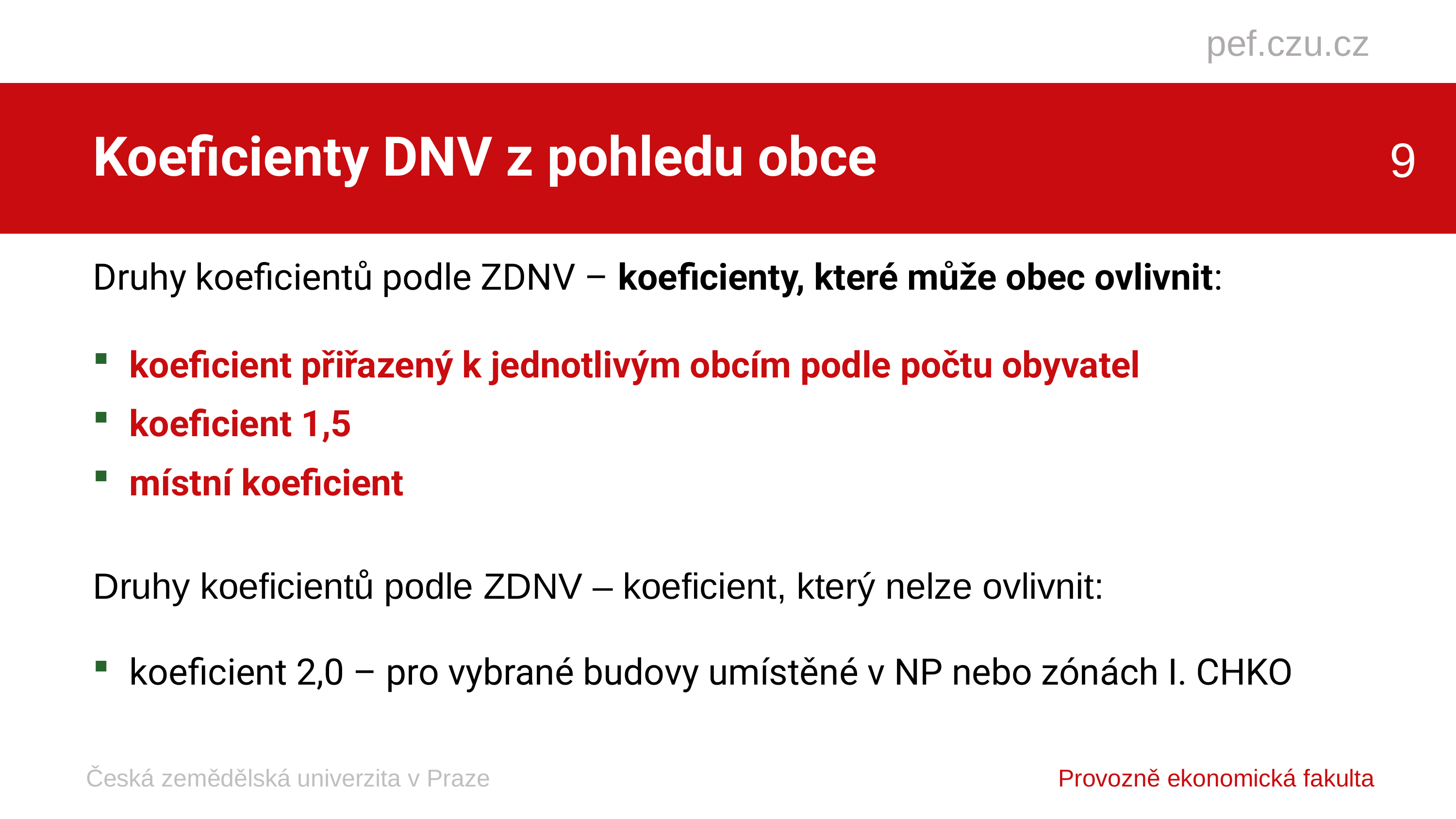

Koeficienty DNV z pohledu obce
Druhy koeficientů podle ZDNV – koeficienty, které může obec ovlivnit:
koeficient přiřazený k jednotlivým obcím podle počtu obyvatel
koeficient 1,5
místní koeficient

Druhy koeficientů podle ZDNV – koeficient, který nelze ovlivnit:
koeficient 2,0 – pro vybrané budovy umístěné v NP nebo zónách I. CHKO